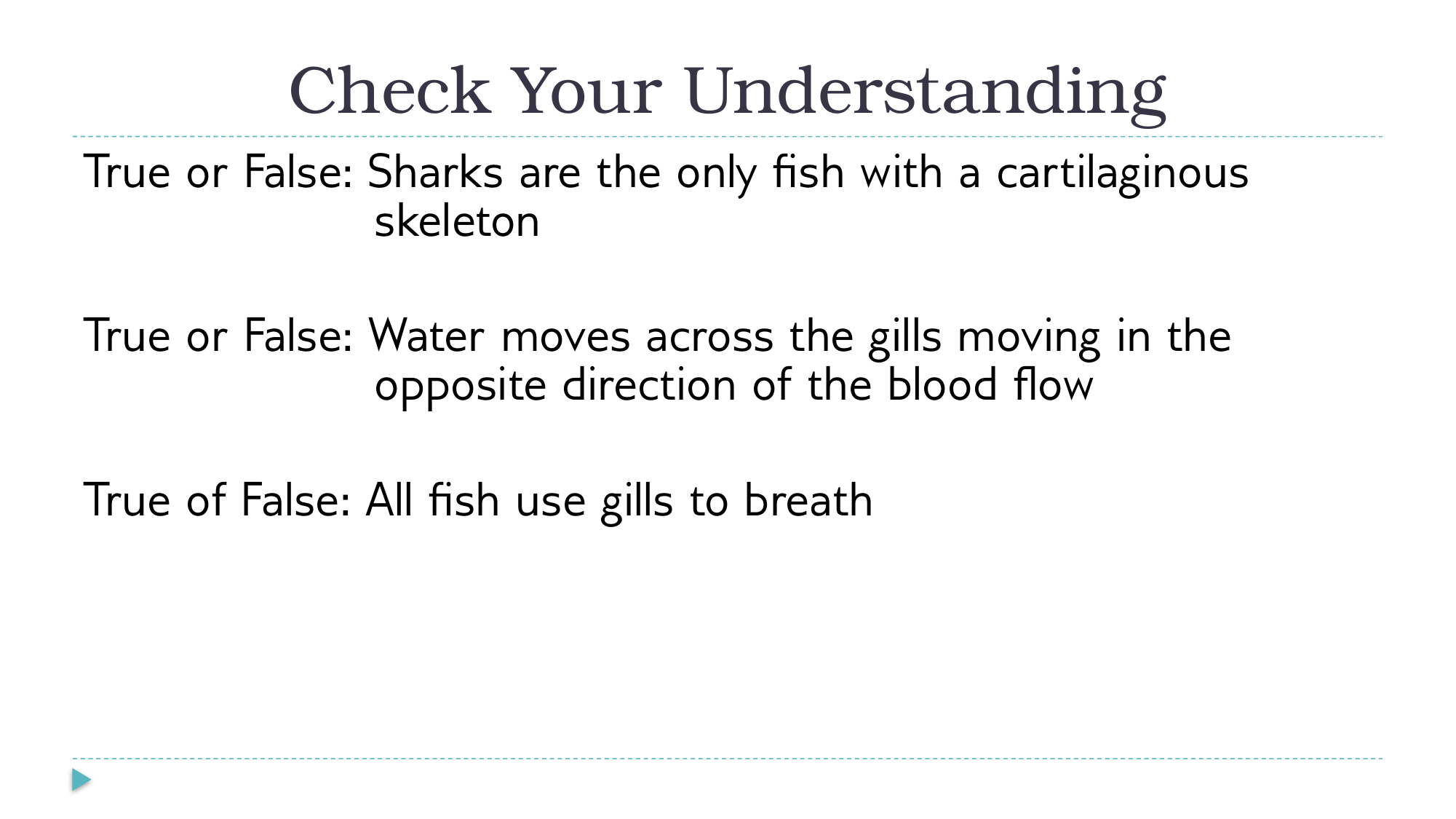

# Check Your Understanding
True or False: Sharks are the only fish with a cartilaginous 			     skeleton

True or False: Water moves across the gills moving in the 	  		     opposite direction of the blood flow

True of False: All fish use gills to breath